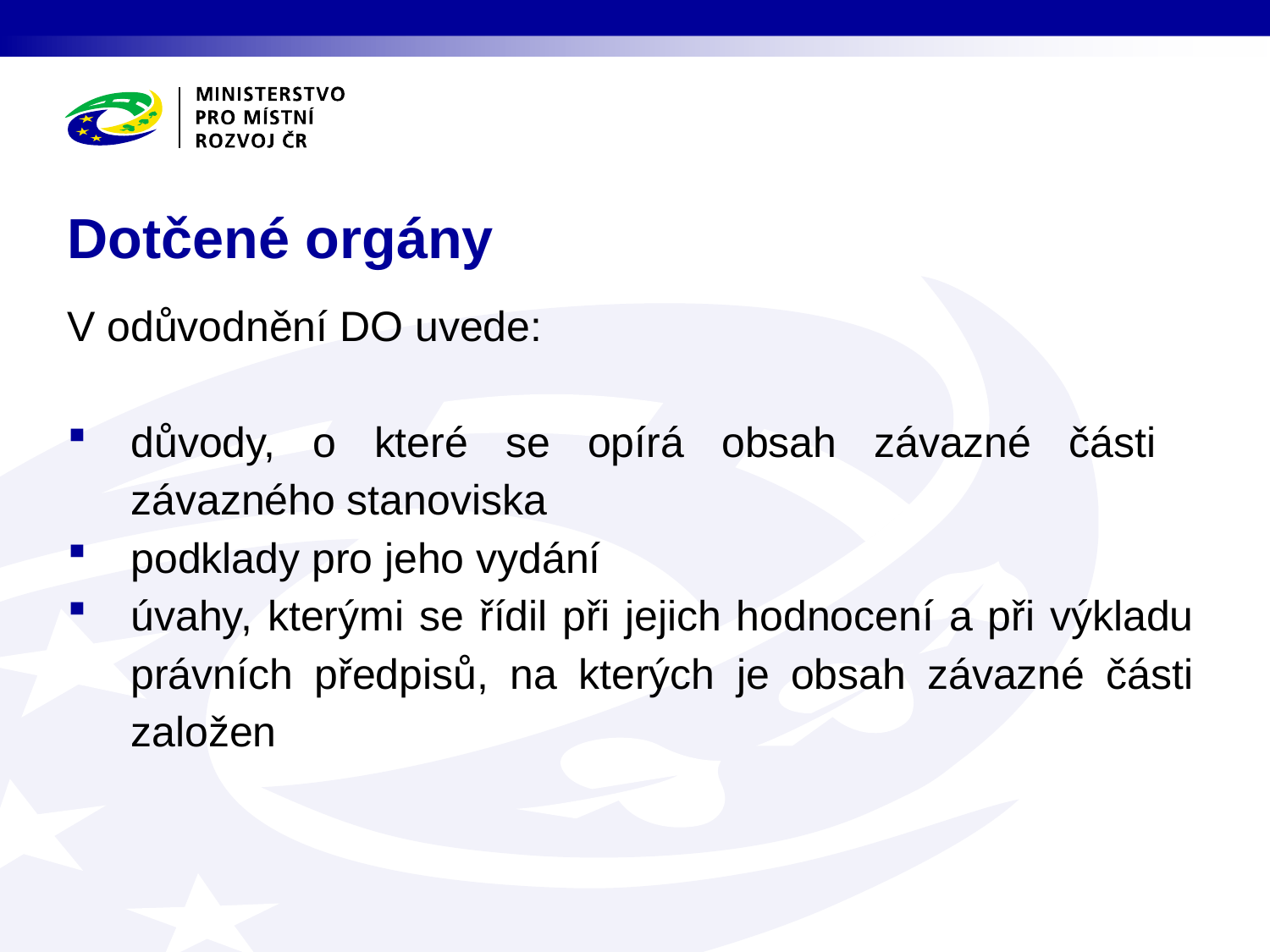

# Dotčené orgány
V odůvodnění DO uvede:

důvody, o které se opírá obsah závazné části  závazného stanoviska
podklady pro jeho vydání
úvahy, kterými se řídil při jejich hodnocení a při výkladu právních předpisů, na kterých je obsah závazné části založen